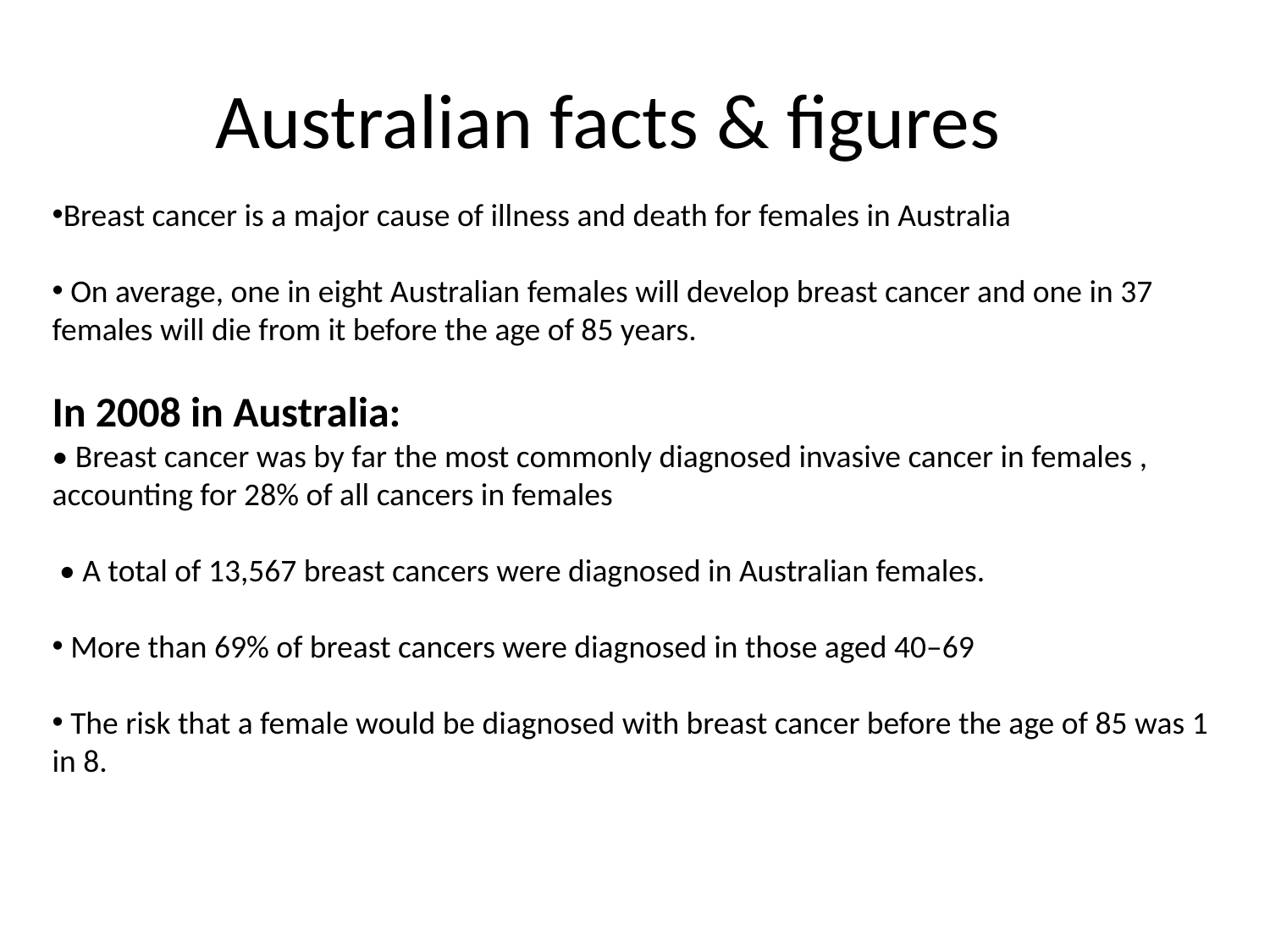

# Australian facts & figures
Breast cancer is a major cause of illness and death for females in Australia

 On average, one in eight Australian females will develop breast cancer and one in 37 females will die from it before the age of 85 years.

In 2008 in Australia:
• Breast cancer was by far the most commonly diagnosed invasive cancer in females ,    accounting for 28% of all cancers in females

 • A total of 13,567 breast cancers were diagnosed in Australian females.

 More than 69% of breast cancers were diagnosed in those aged 40–69

 The risk that a female would be diagnosed with breast cancer before the age of 85 was 1 in 8.